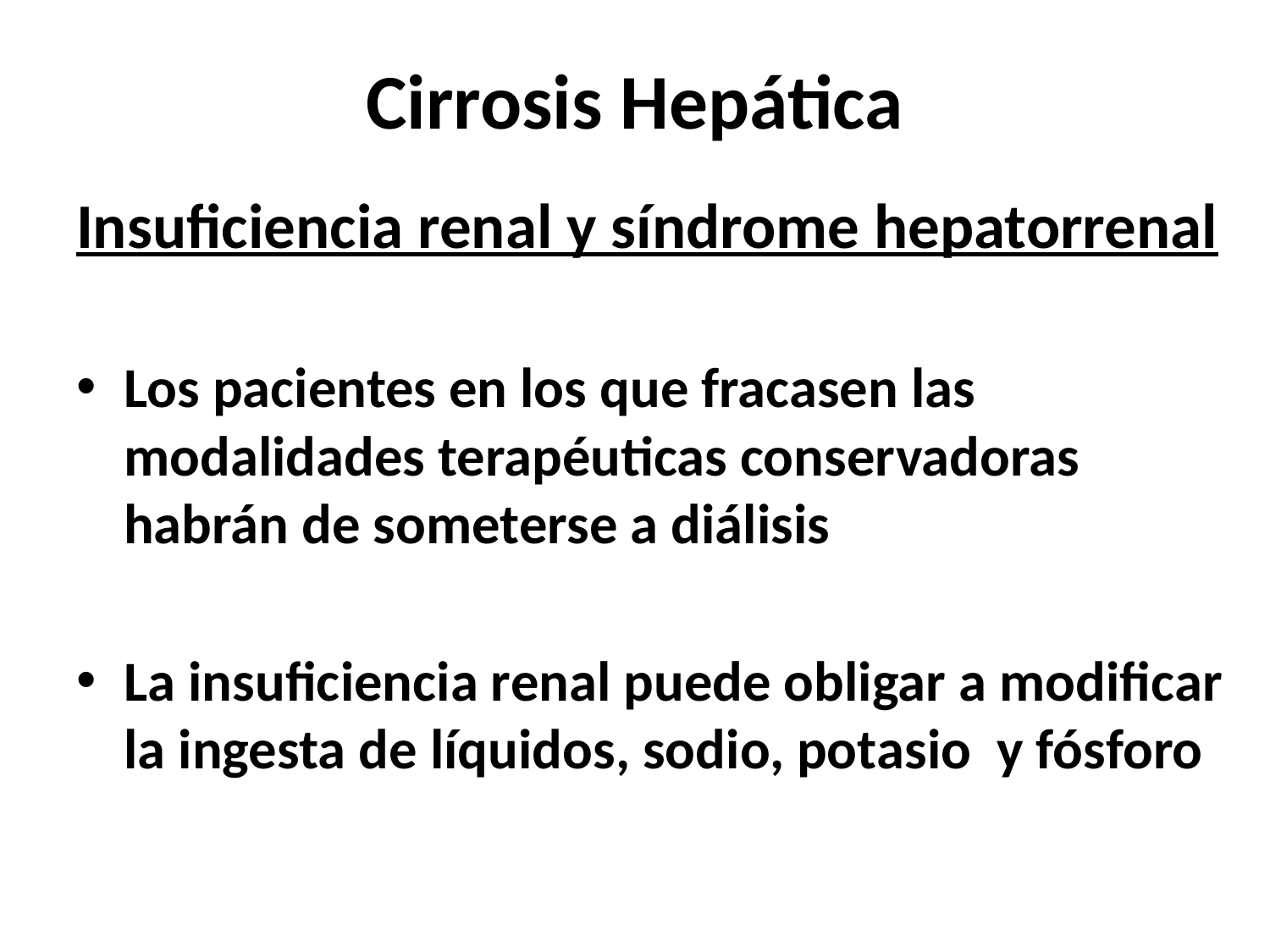

# Cirrosis Hepática
Insuficiencia renal y síndrome hepatorrenal

Los pacientes en los que fracasen las modalidades terapéuticas conservadoras habrán de someterse a diálisis

La insuficiencia renal puede obligar a modificar la ingesta de líquidos, sodio, potasio  y fósforo